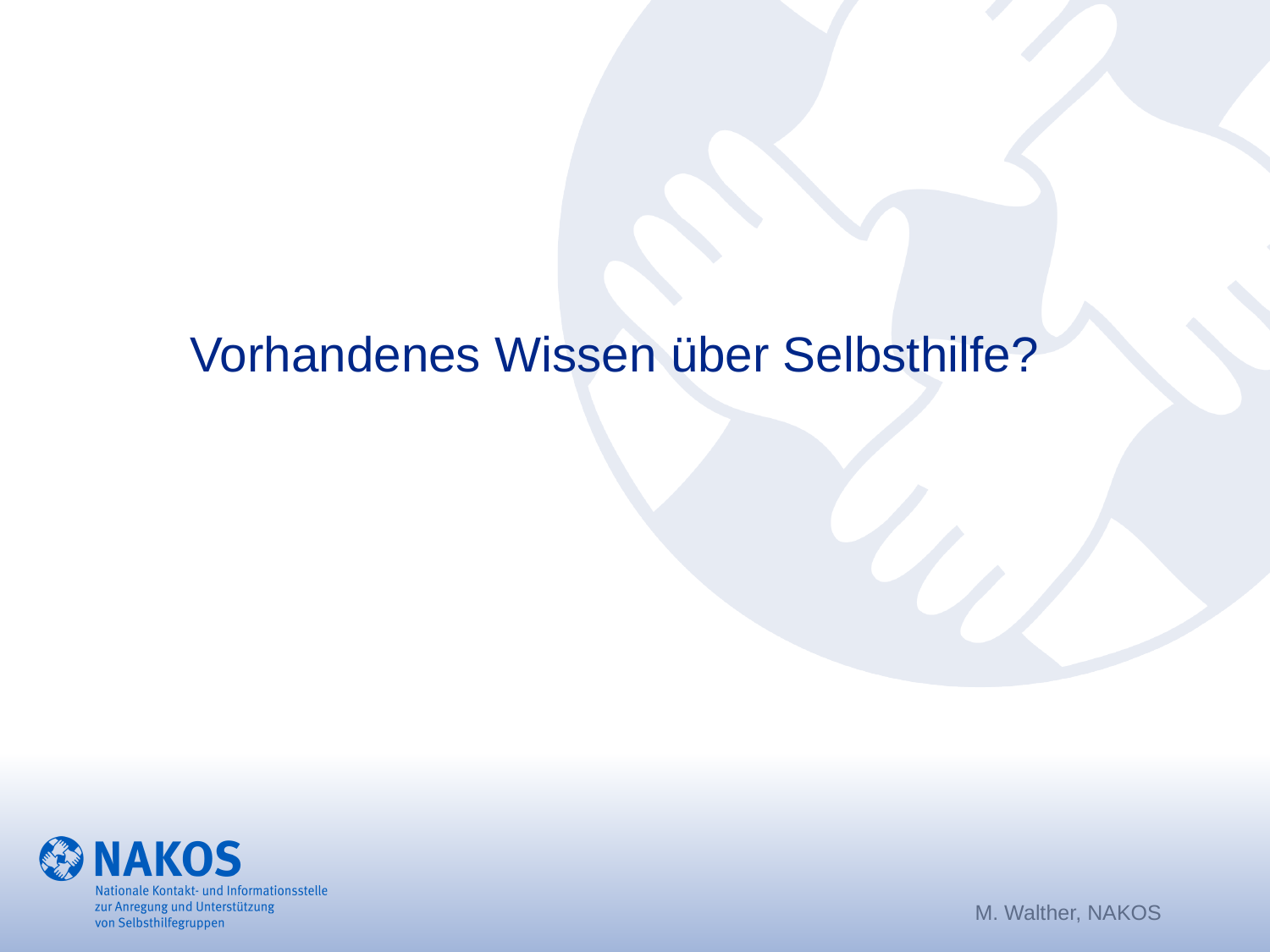

# Vorhandenes Wissen über Selbsthilfe?
M. Walther, NAKOS